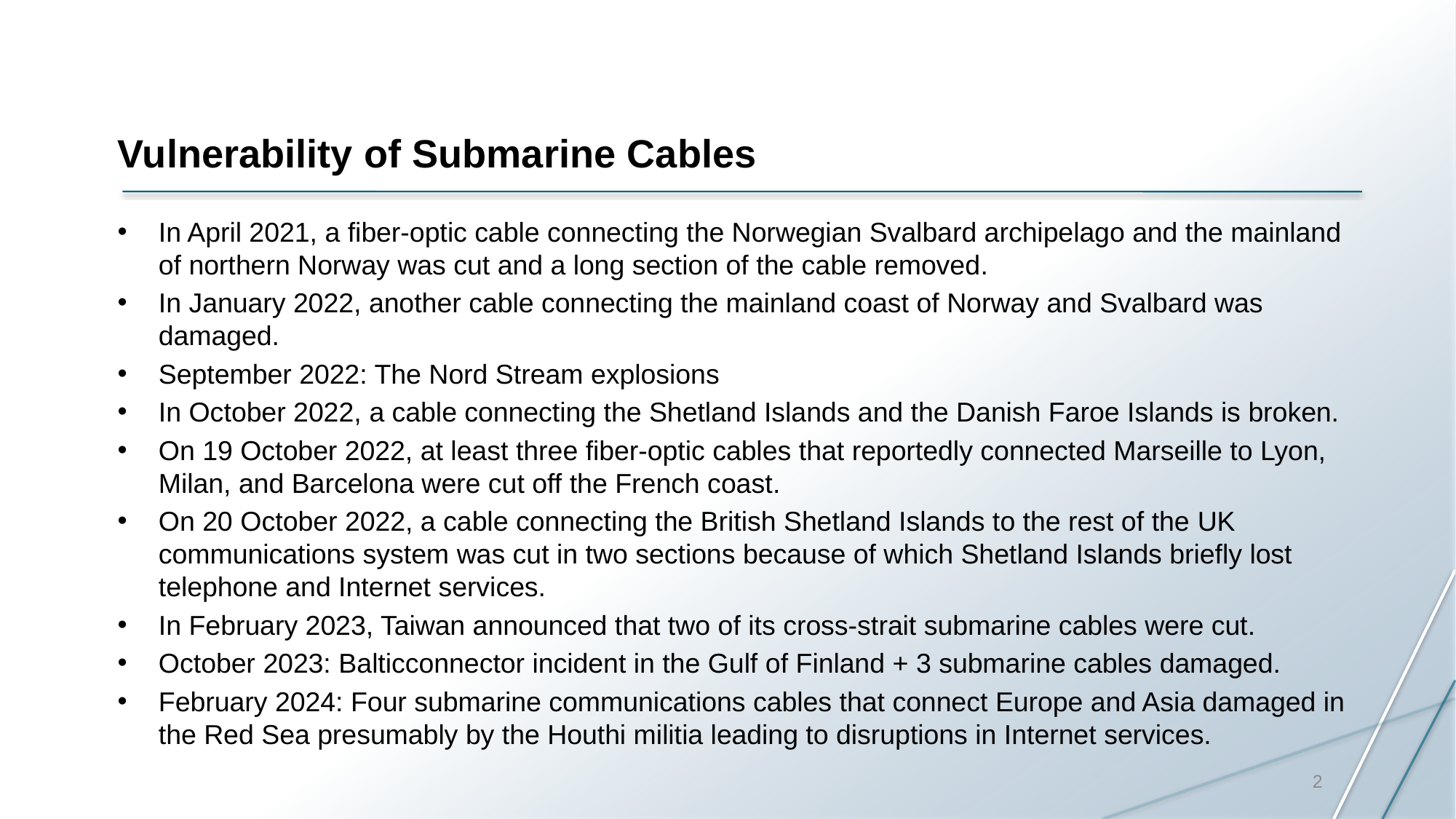

# Vulnerability of Submarine Cables
In April 2021, a fiber-optic cable connecting the Norwegian Svalbard archipelago and the mainland of northern Norway was cut and a long section of the cable removed.
In January 2022, another cable connecting the mainland coast of Norway and Svalbard was damaged.
September 2022: The Nord Stream explosions
In October 2022, a cable connecting the Shetland Islands and the Danish Faroe Islands is broken.
On 19 October 2022, at least three fiber-optic cables that reportedly connected Marseille to Lyon, Milan, and Barcelona were cut off the French coast.
On 20 October 2022, a cable connecting the British Shetland Islands to the rest of the UK communications system was cut in two sections because of which Shetland Islands briefly lost telephone and Internet services.
In February 2023, Taiwan announced that two of its cross-strait submarine cables were cut.
October 2023: Balticconnector incident in the Gulf of Finland + 3 submarine cables damaged.
February 2024: Four submarine communications cables that connect Europe and Asia damaged in the Red Sea presumably by the Houthi militia leading to disruptions in Internet services.
2